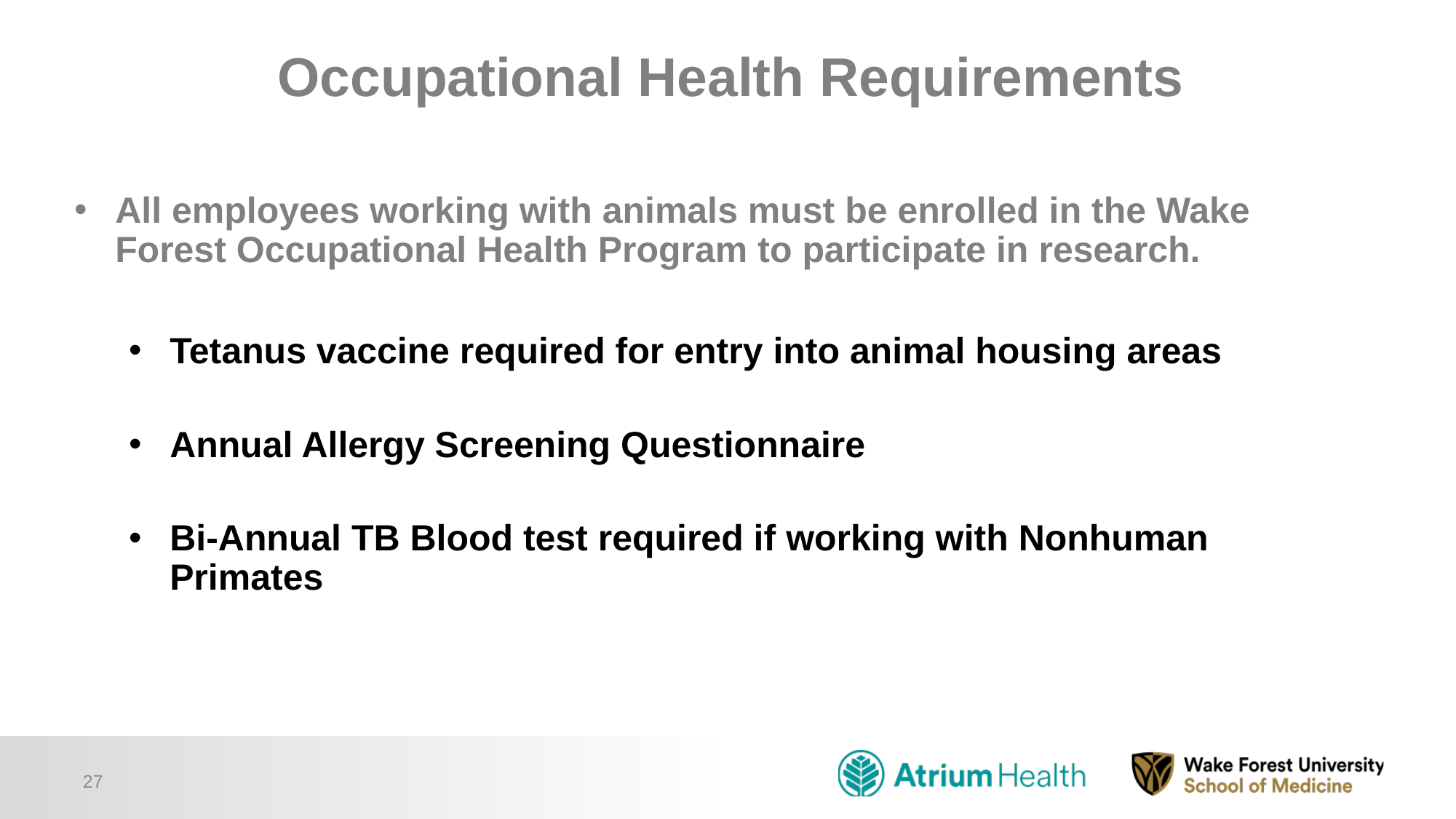

# Occupational Health Requirements
All employees working with animals must be enrolled in the Wake Forest Occupational Health Program to participate in research.

Tetanus vaccine required for entry into animal housing areas

Annual Allergy Screening Questionnaire

Bi-Annual TB Blood test required if working with Nonhuman Primates

27